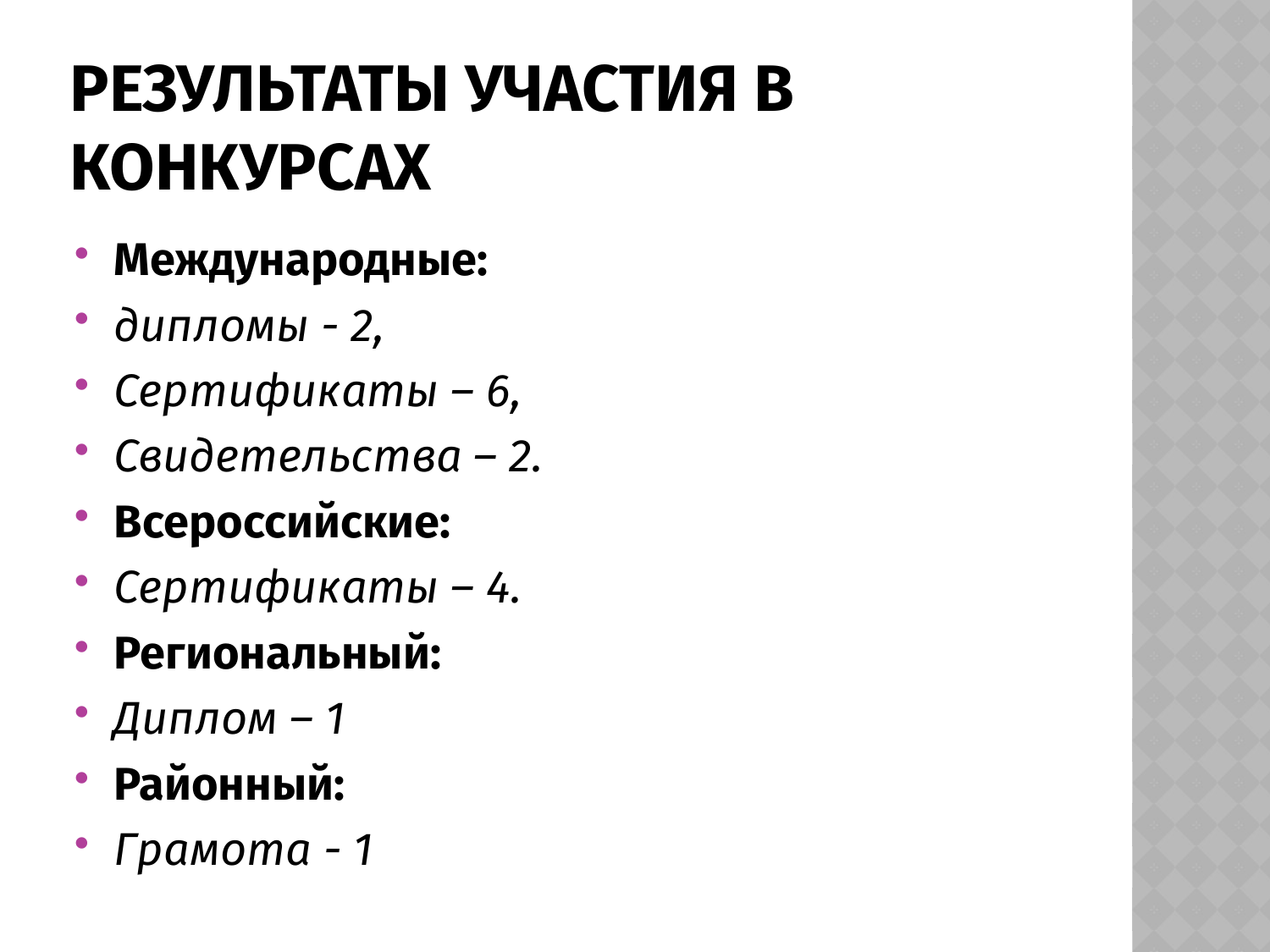

# Результаты участия в конкурсах
Международные:
дипломы - 2,
Сертификаты – 6,
Свидетельства – 2.
Всероссийские:
Сертификаты – 4.
Региональный:
Диплом – 1
Районный:
Грамота - 1